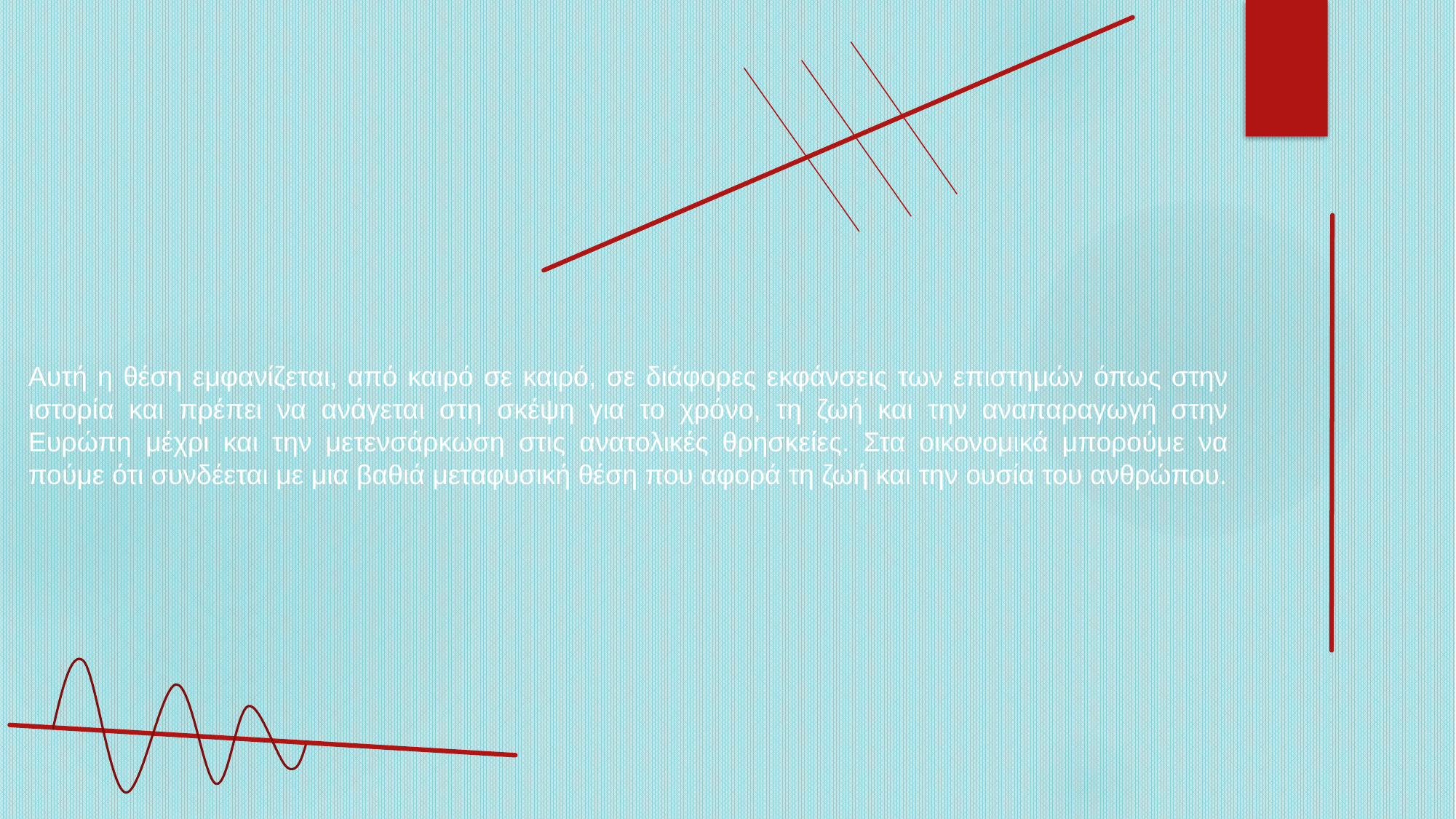

Αυτή η θέση εμφανίζεται, από καιρό σε καιρό, σε διάφορες εκφάνσεις των επιστημών όπως στην ιστορία και πρέπει να ανάγεται στη σκέψη για το χρόνο, τη ζωή και την αναπαραγωγή στην Ευρώπη μέχρι και την μετενσάρκωση στις ανατολικές θρησκείες. Στα οικονομικά μπορούμε να πούμε ότι συνδέεται με μια βαθιά μεταφυσική θέση που αφορά τη ζωή και την ουσία του ανθρώπου.